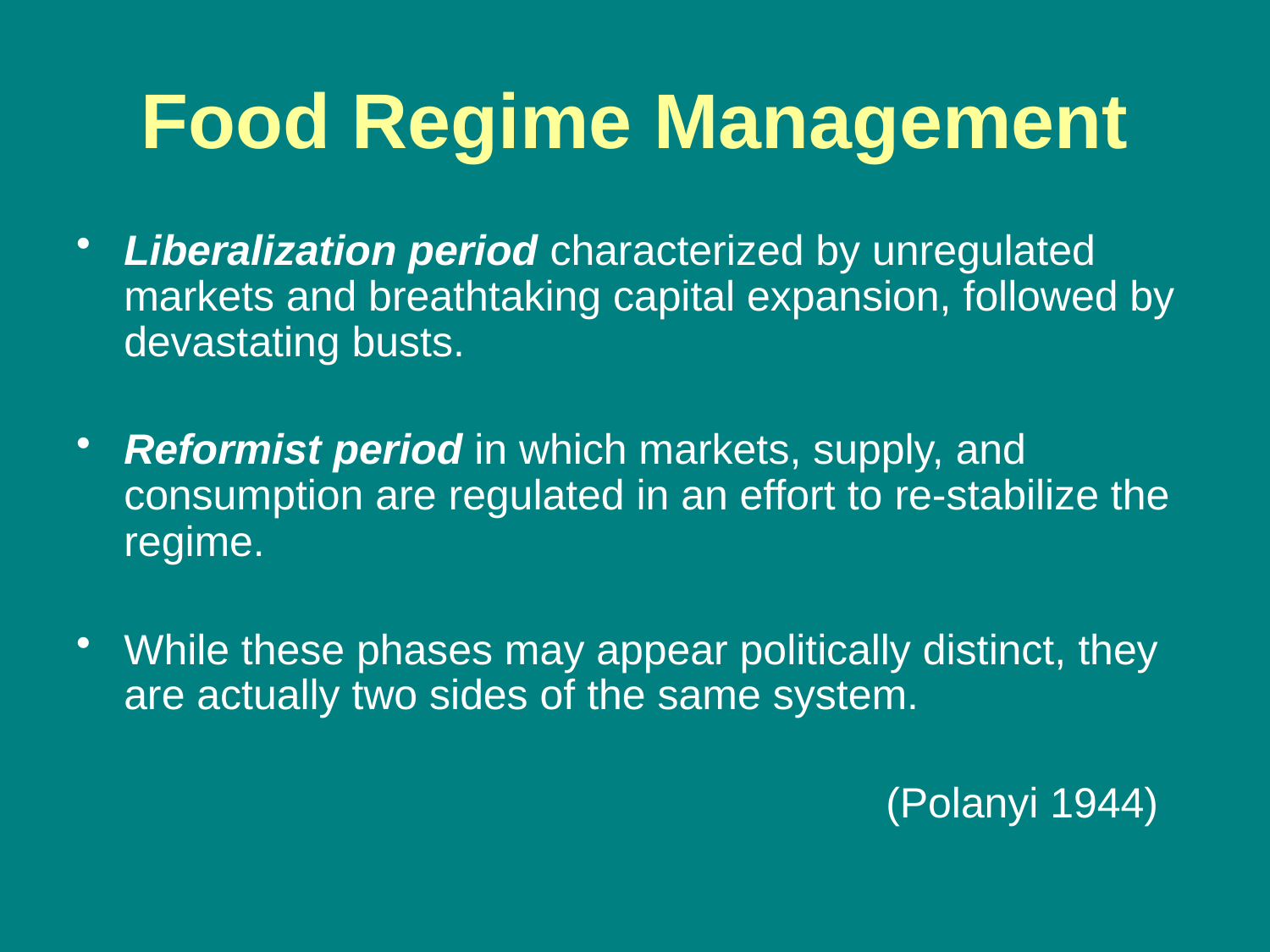

# Food Regime Management
Liberalization period characterized by unregulated markets and breathtaking capital expansion, followed by devastating busts.

Reformist period in which markets, supply, and consumption are regulated in an effort to re-stabilize the regime.

While these phases may appear politically distinct, they are actually two sides of the same system.

							(Polanyi 1944)